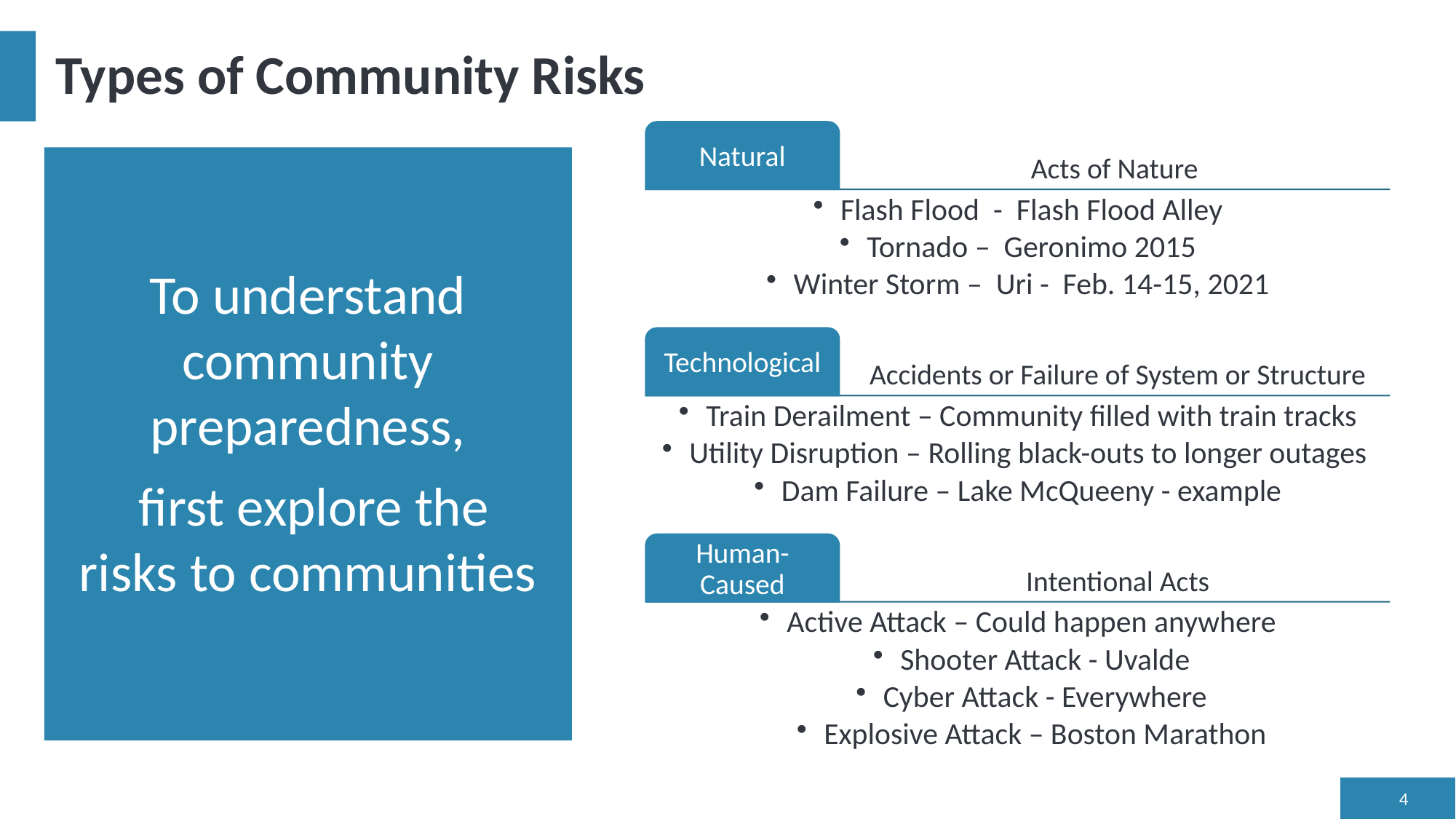

# Types of Community Risks
 Acts of Nature
Natural
Flash Flood  -  Flash Flood Alley
Tornado –  Geronimo 2015
Winter Storm –  Uri -  Feb. 14-15, 2021
 Accidents or Failure of System or Structure
Technological
Train Derailment – Community filled with train tracks
Utility Disruption – Rolling black-outs to longer outages
Dam Failure – Lake McQueeny - example

 Intentional Acts
Human-Caused
Active Attack – Could happen anywhere
Shooter Attack - Uvalde
Cyber Attack - Everywhere
Explosive Attack – Boston Marathon

To understand community preparedness,
 first explore the risks to communities
4